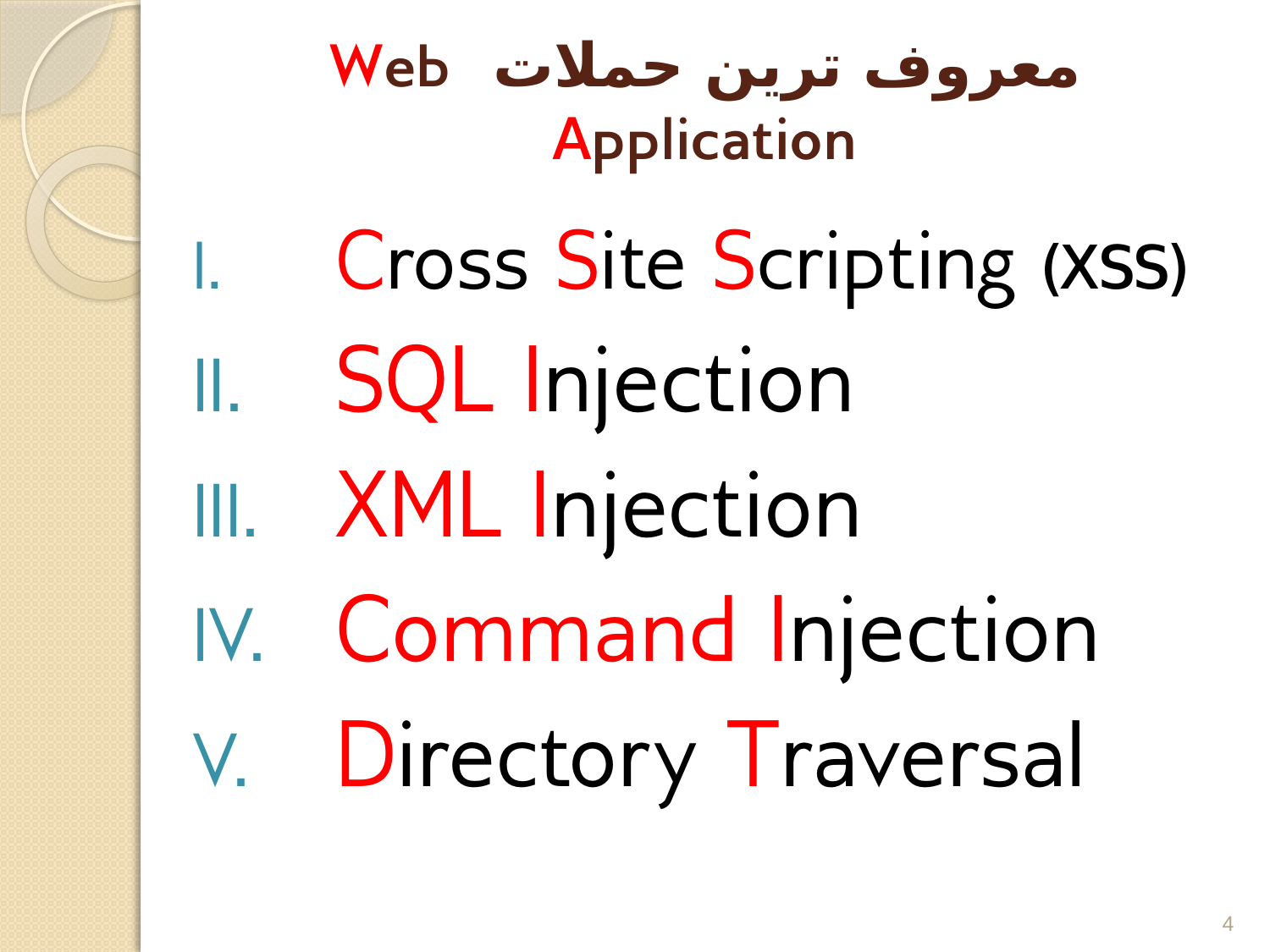

# معروف ترین حملات  Web Application
Cross Site Scripting (XSS)
SQL Injection
XML Injection
Command Injection
Directory Traversal
4